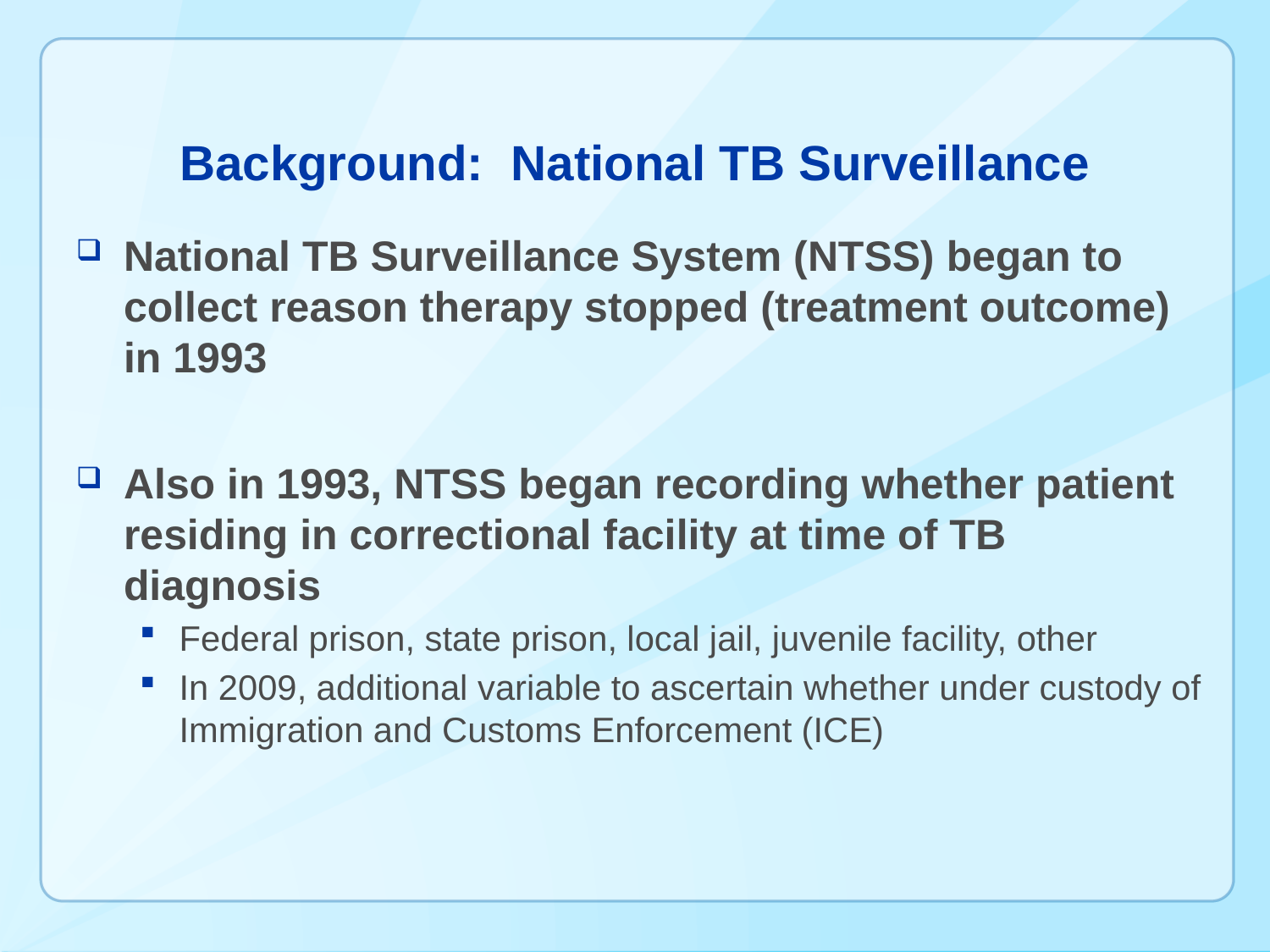

# Background:  National TB Surveillance
National TB Surveillance System (NTSS) began to collect reason therapy stopped (treatment outcome) in 1993

Also in 1993, NTSS began recording whether patient
residing in correctional facility at time of TB diagnosis
Federal prison, state prison, local jail, juvenile facility, other
In 2009, additional variable to ascertain whether under custody of Immigration and Customs Enforcement (ICE)